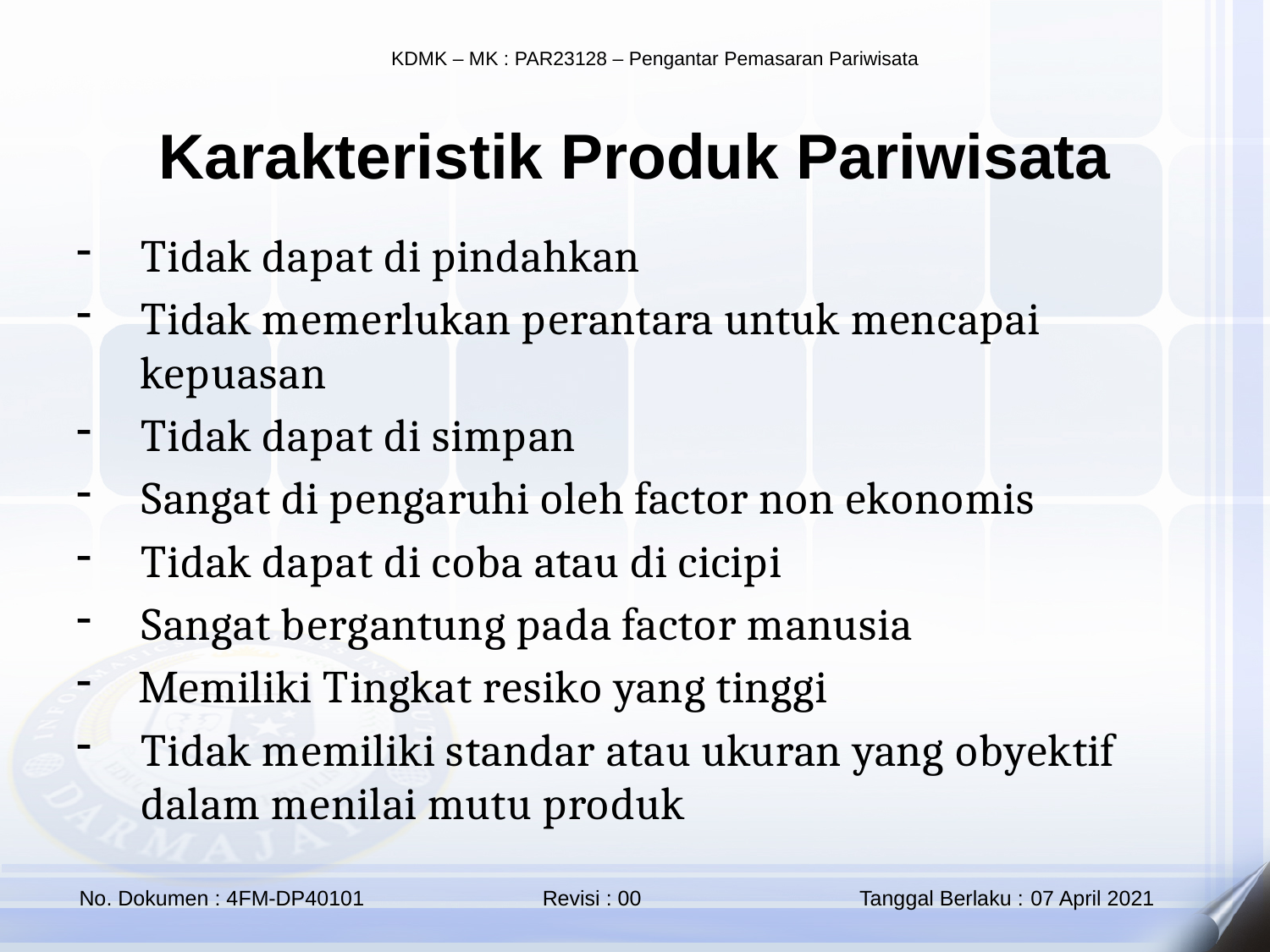

Karakteristik Produk Pariwisata
Tidak dapat di pindahkan
Tidak memerlukan perantara untuk mencapai kepuasan
Tidak dapat di simpan
Sangat di pengaruhi oleh factor non ekonomis
Tidak dapat di coba atau di cicipi
Sangat bergantung pada factor manusia
Memiliki Tingkat resiko yang tinggi
Tidak memiliki standar atau ukuran yang obyektif dalam menilai mutu produk